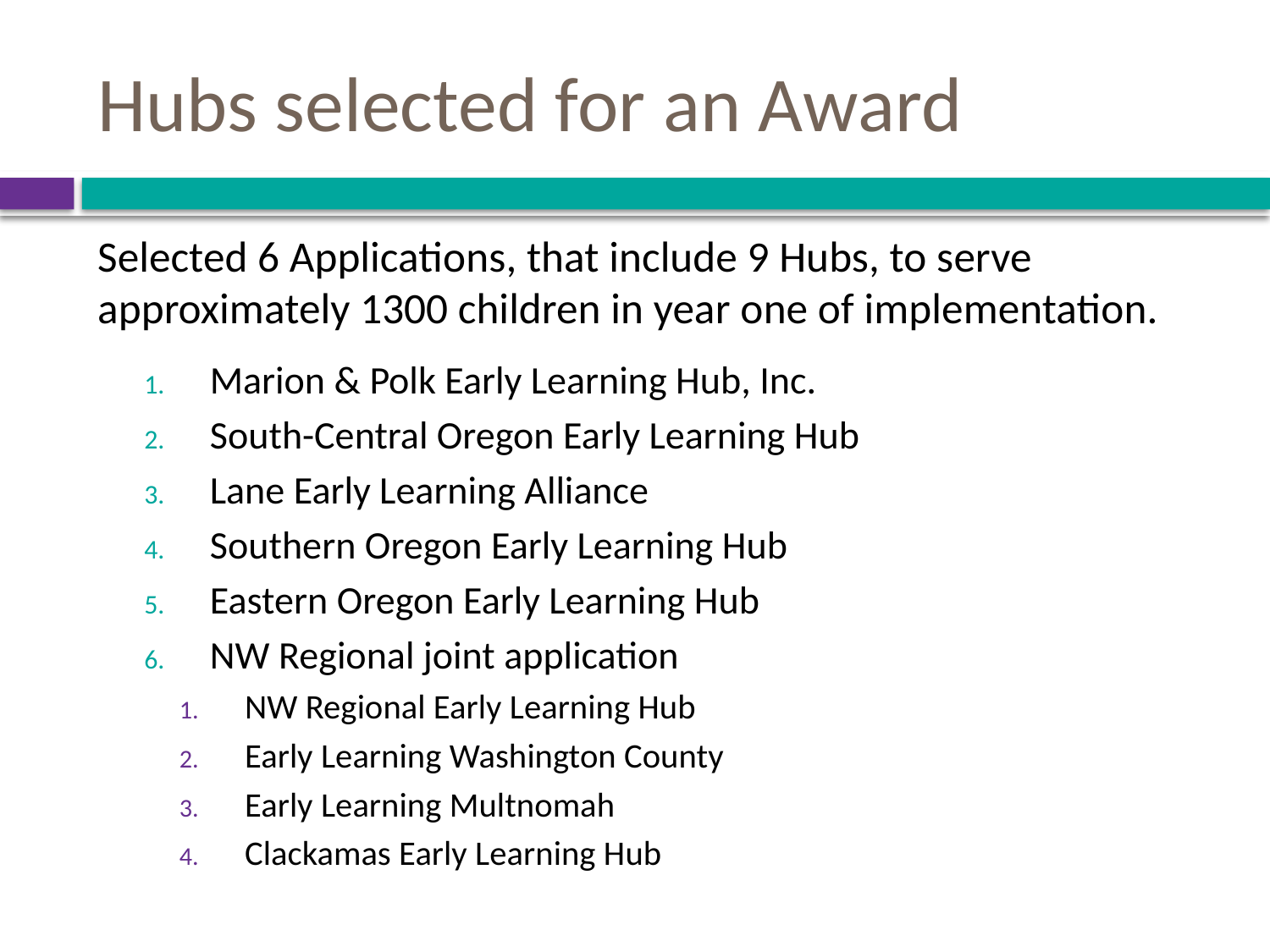

# Hubs selected for an Award
Selected 6 Applications, that include 9 Hubs, to serve approximately 1300 children in year one of implementation.

Marion & Polk Early Learning Hub, Inc.
South-Central Oregon Early Learning Hub
Lane Early Learning Alliance
Southern Oregon Early Learning Hub
Eastern Oregon Early Learning Hub
NW Regional joint application
NW Regional Early Learning Hub
Early Learning Washington County
Early Learning Multnomah
Clackamas Early Learning Hub